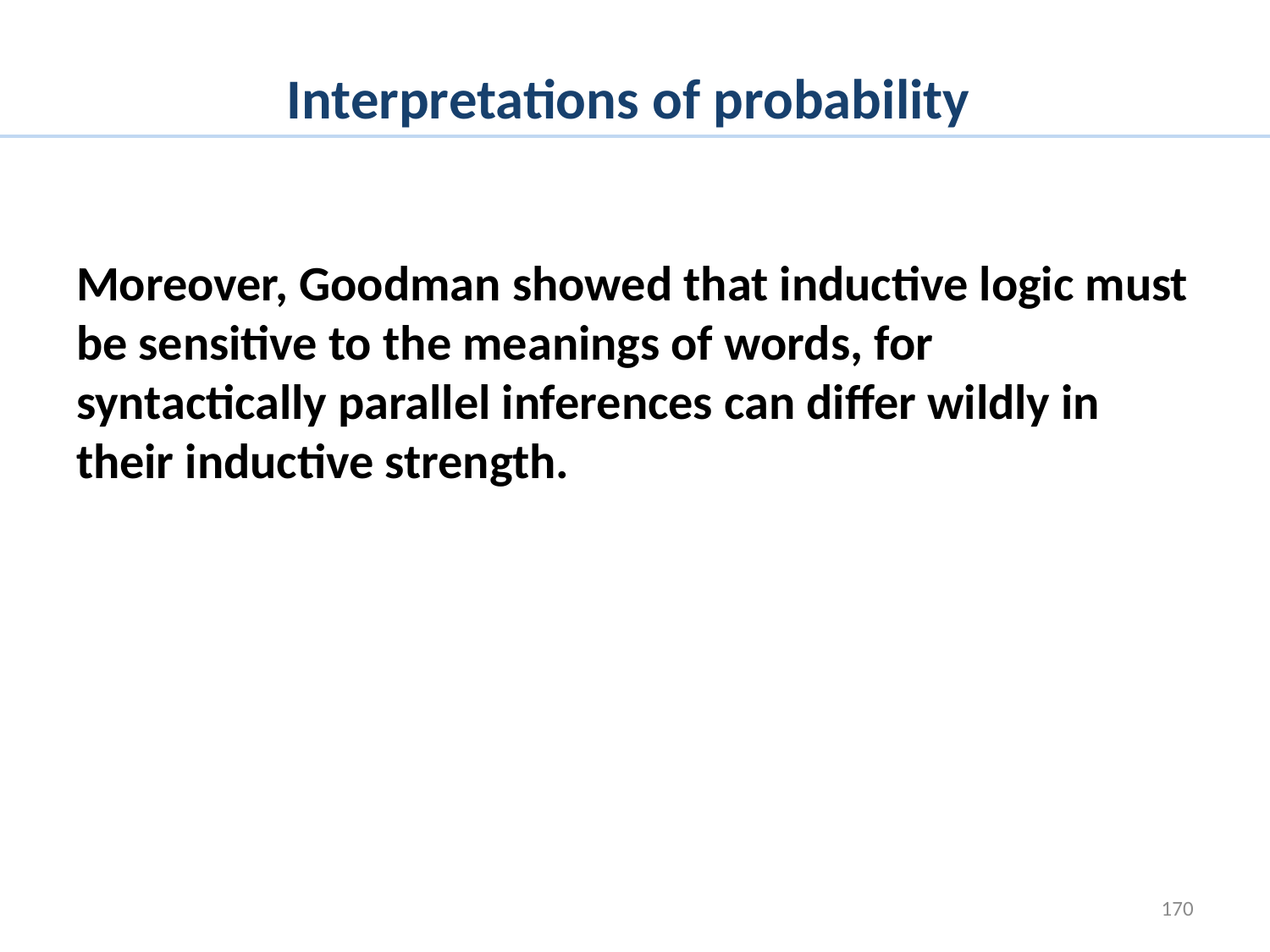

# Interpretations of probability

Moreover, Goodman showed that inductive logic must be sensitive to the meanings of words, for syntactically parallel inferences can differ wildly in their inductive strength.

170